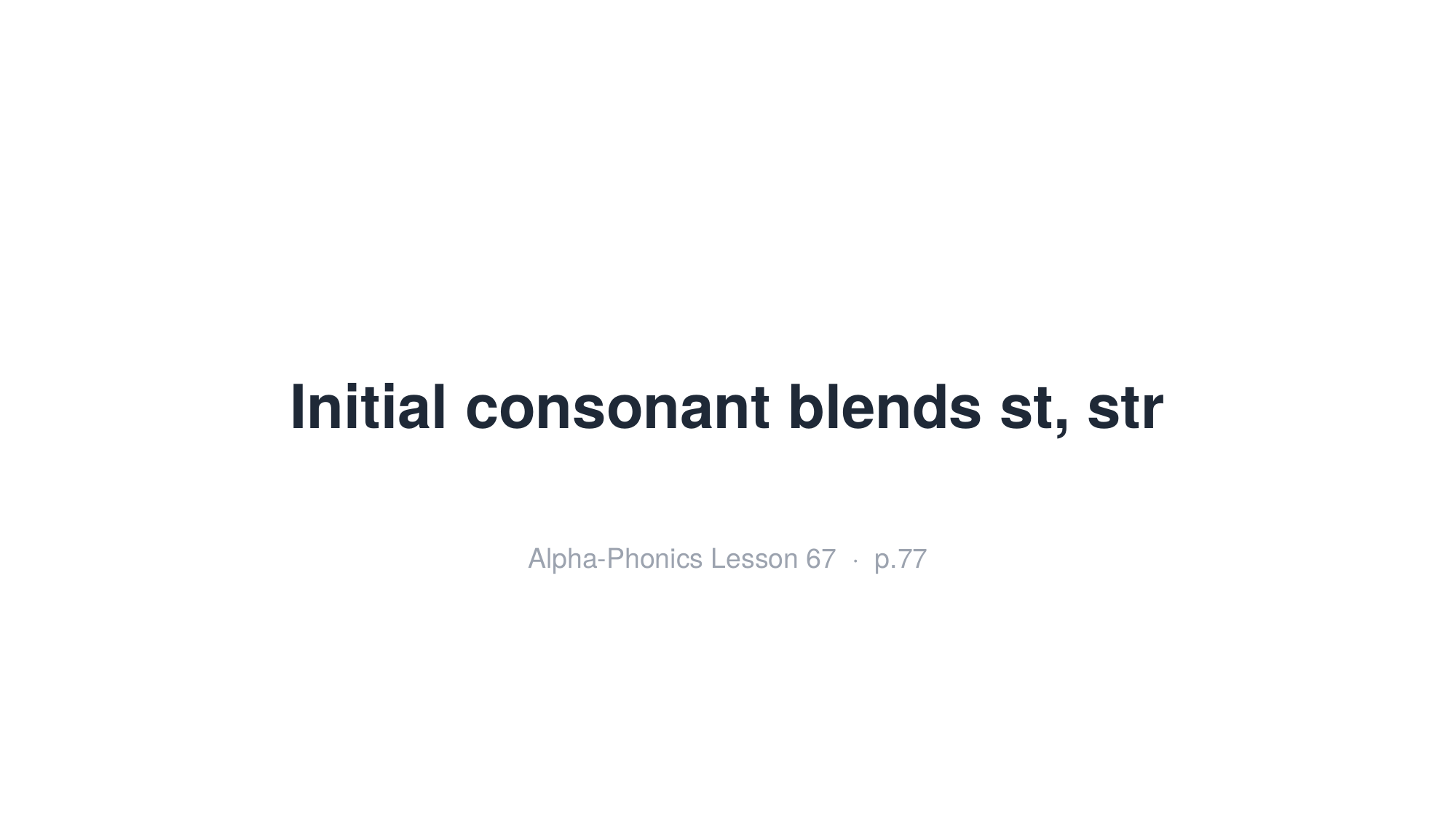

Initial consonant blends st, str
Alpha-Phonics Lesson 67  ·  p.77